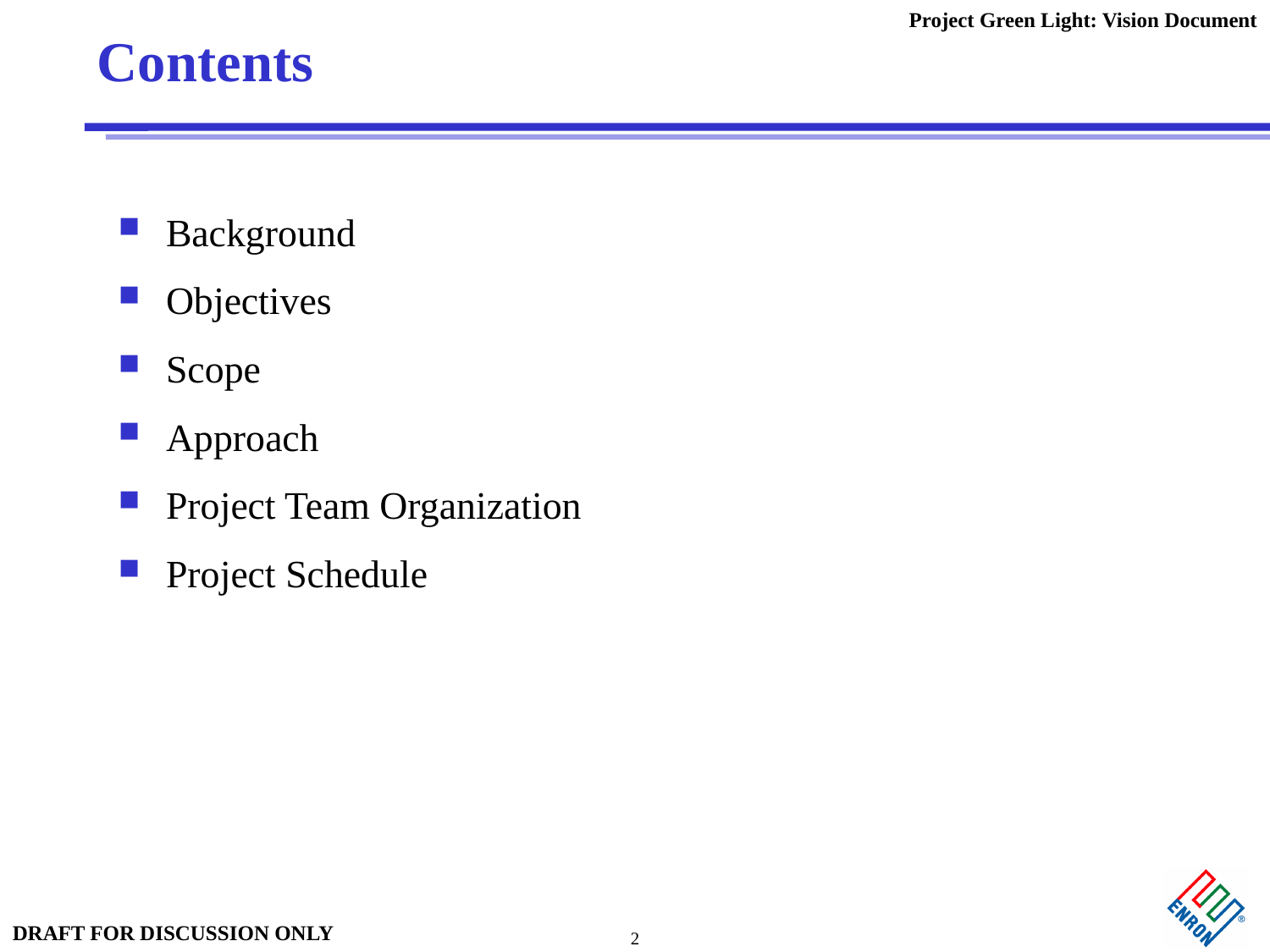

# Contents
Background
Objectives
Scope
Approach
Project Team Organization
Project Schedule

2